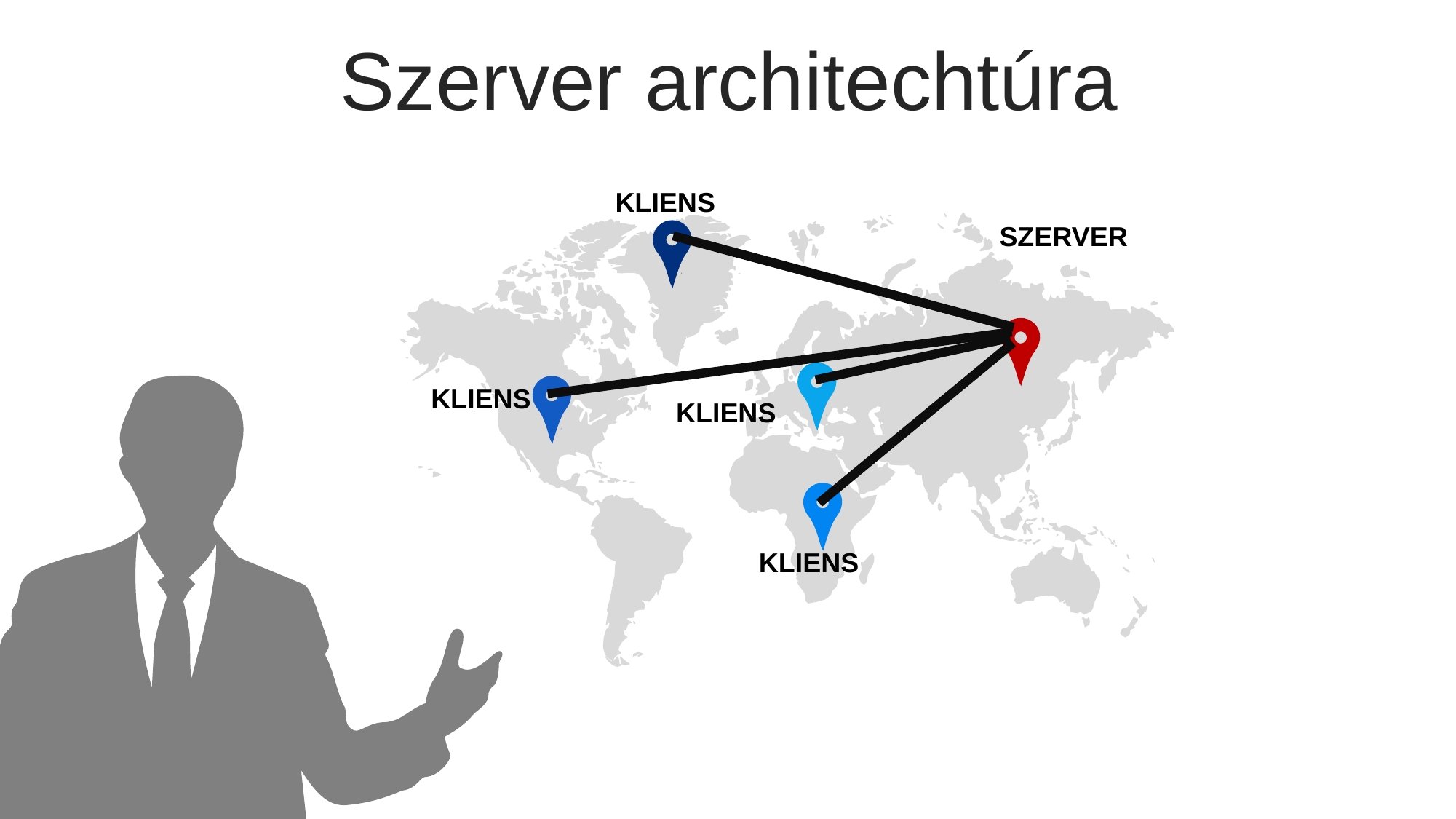

Szerver architechtúra
KLIENS

SZERVER

KLIENS
KLIENS
KLIENS